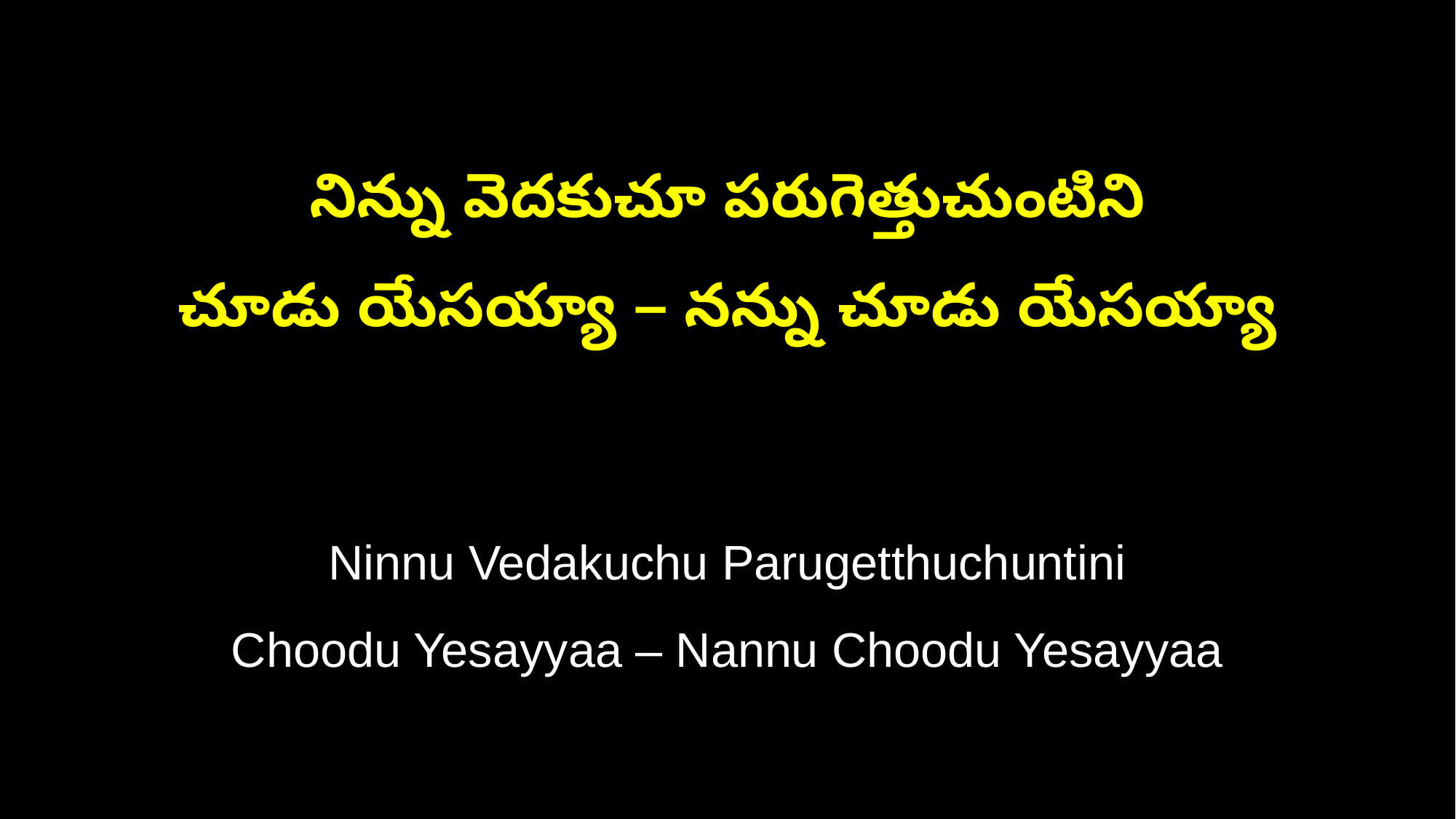

నిన్ను వెదకుచూ పరుగెత్తుచుంటిని
చూడు యేసయ్యా – నన్ను చూడు యేసయ్యా
Ninnu Vedakuchu Parugetthuchuntini
Choodu Yesayyaa – Nannu Choodu Yesayyaa